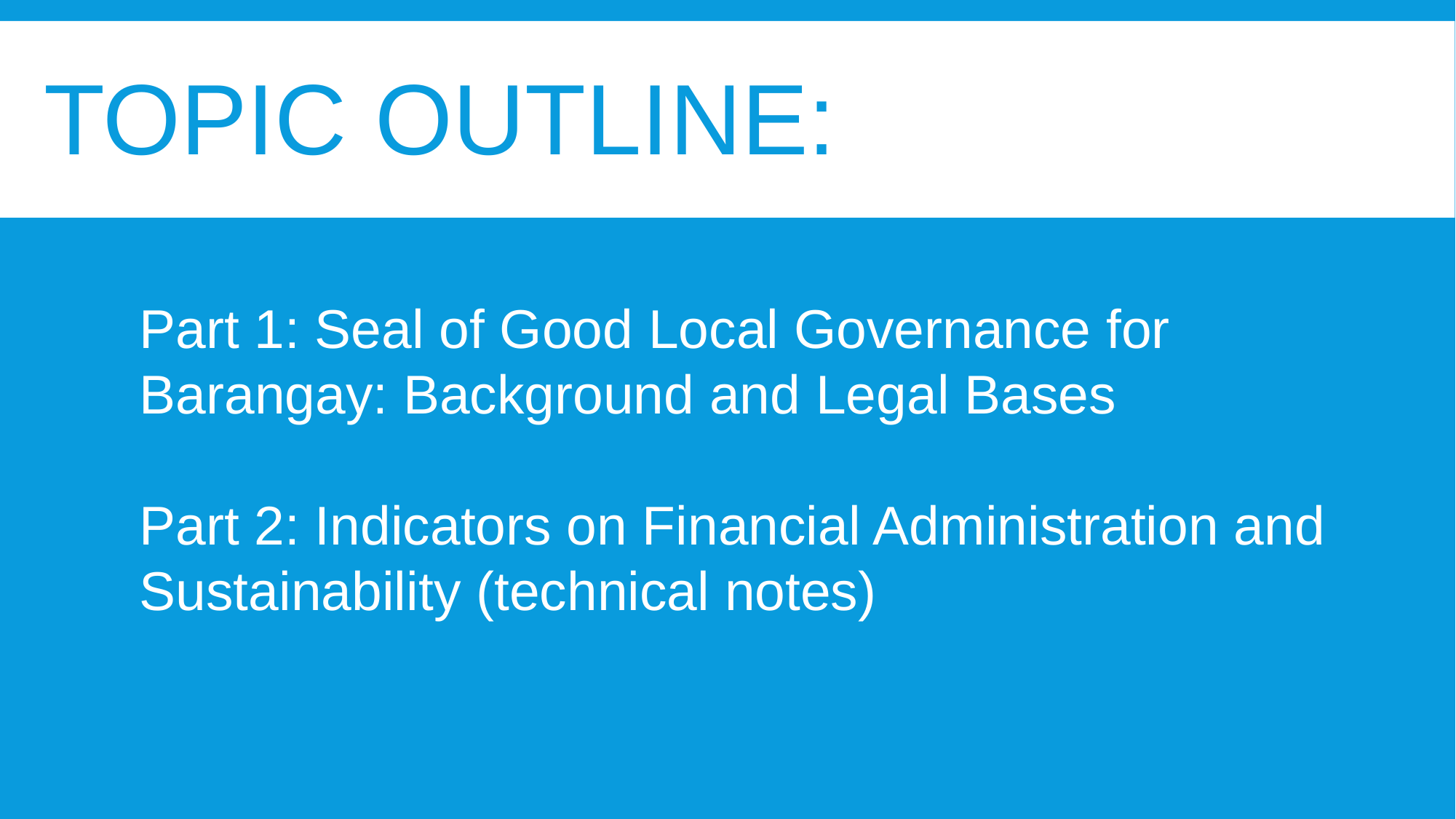

# TOPIC Outline:
Part 1: Seal of Good Local Governance for Barangay: Background and Legal Bases

Part 2: Indicators on Financial Administration and Sustainability (technical notes)